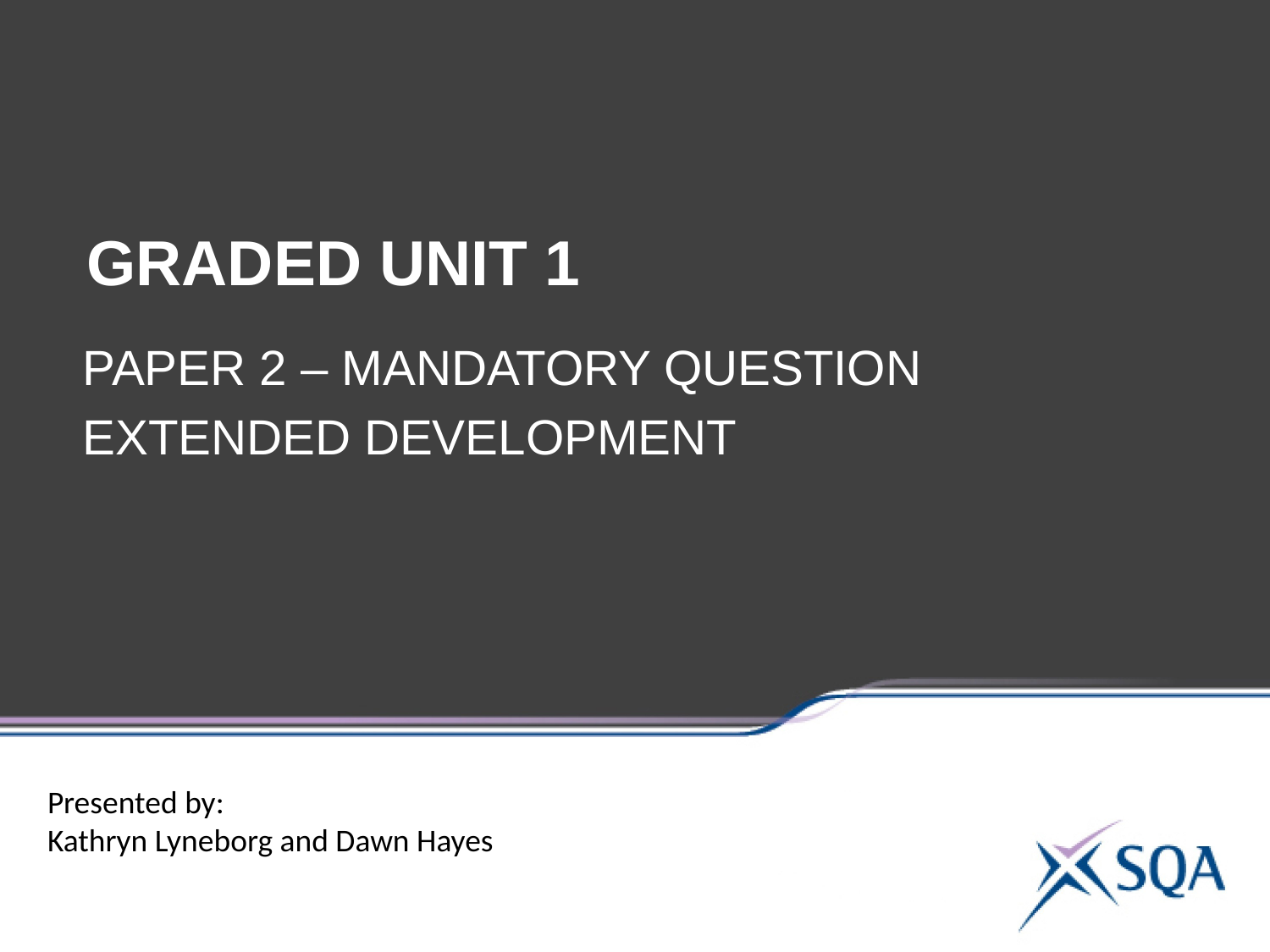

GRADED UNIT 1
PAPER 2 – MANDATORY QUESTION
EXTENDED DEVELOPMENT
Presented by:
Kathryn Lyneborg and Dawn Hayes